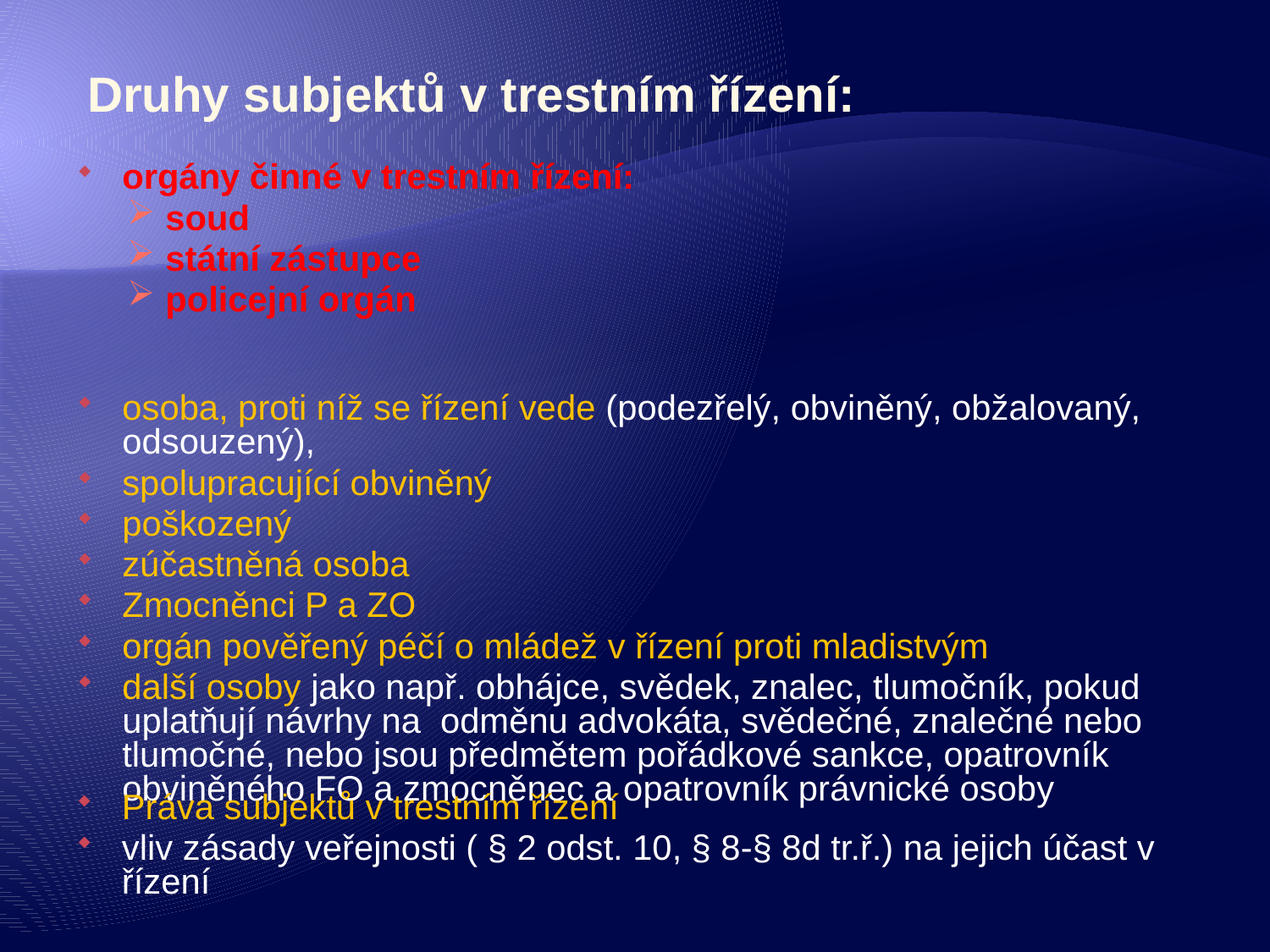

Druhy subjektů v trestním řízení:

orgány činné v trestním řízení:
soud
státní zástupce
policejní orgán

osoba, proti níž se řízení vede (podezřelý, obviněný, obžalovaný, odsouzený),
spolupracující obviněný
poškozený
zúčastněná osoba
Zmocněnci P a ZO
orgán pověřený péčí o mládež v řízení proti mladistvým
další osoby jako např. obhájce, svědek, znalec, tlumočník, pokud uplatňují návrhy na  odměnu advokáta, svědečné, znalečné nebo tlumočné, nebo jsou předmětem pořádkové sankce, opatrovník obviněného FO a zmocněnec a opatrovník právnické osoby

Práva subjektů v trestním řízení
vliv zásady veřejnosti ( § 2 odst. 10, § 8-§ 8d tr.ř.) na jejich účast v řízení